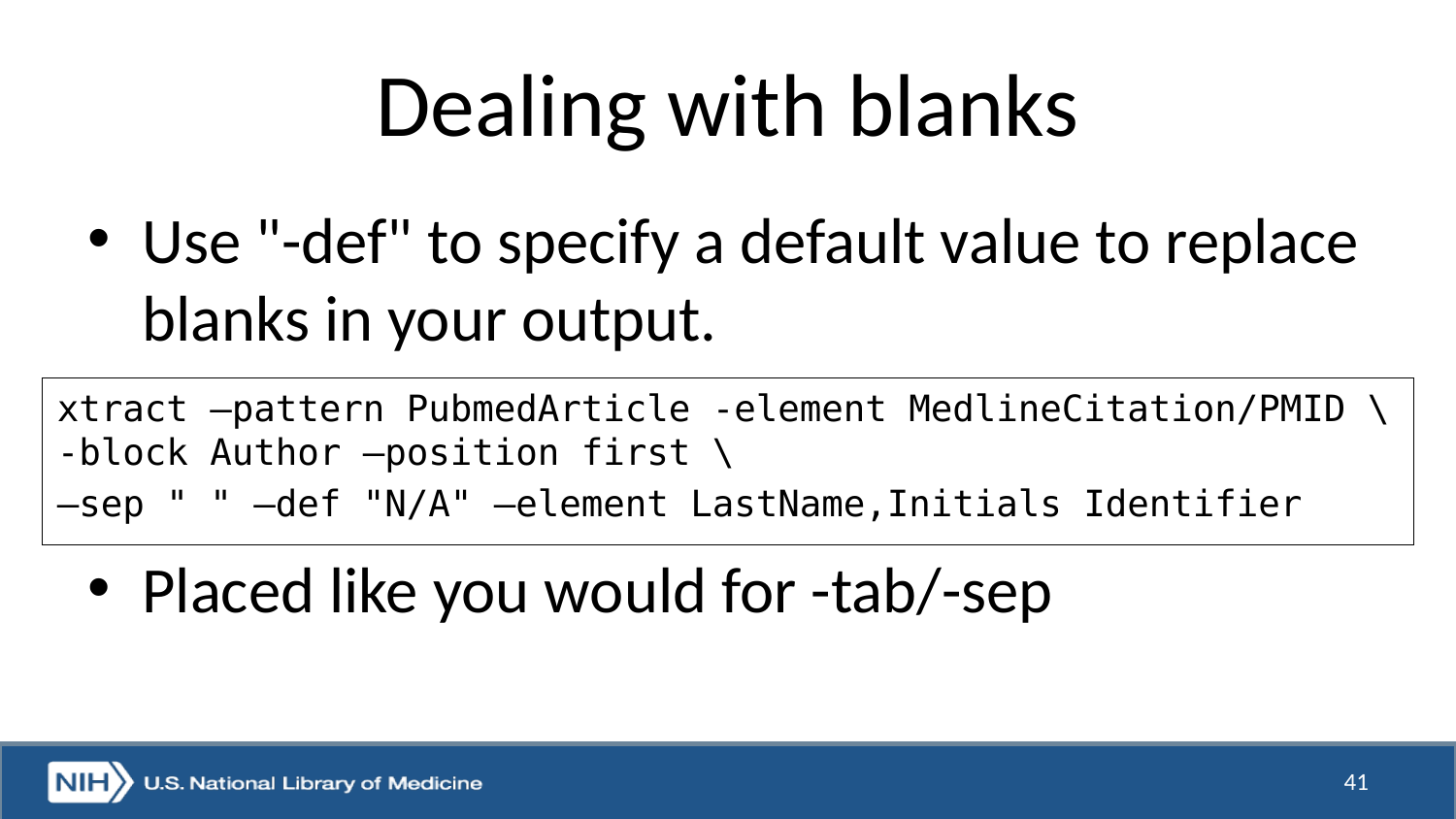

# Dealing with blanks
Use "-def" to specify a default value to replace blanks in your output.

Placed like you would for -tab/-sep

xtract –pattern PubmedArticle -element MedlineCitation/PMID \ -block Author –position first \
–sep " " –def "N/A" –element LastName,Initials Identifier
41